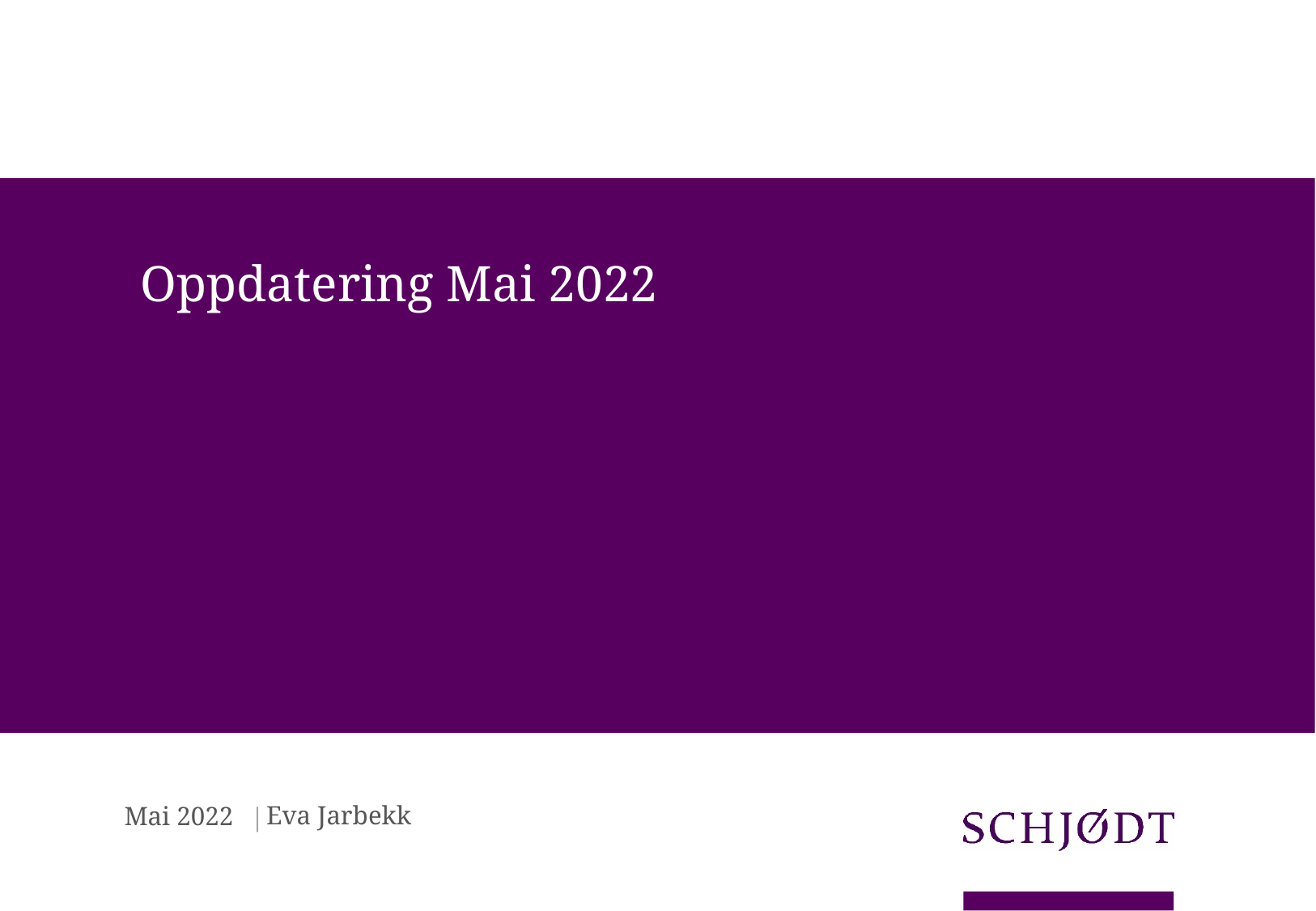

# Oppdatering Mai 2022

Eva Jarbekk
Mai 2022